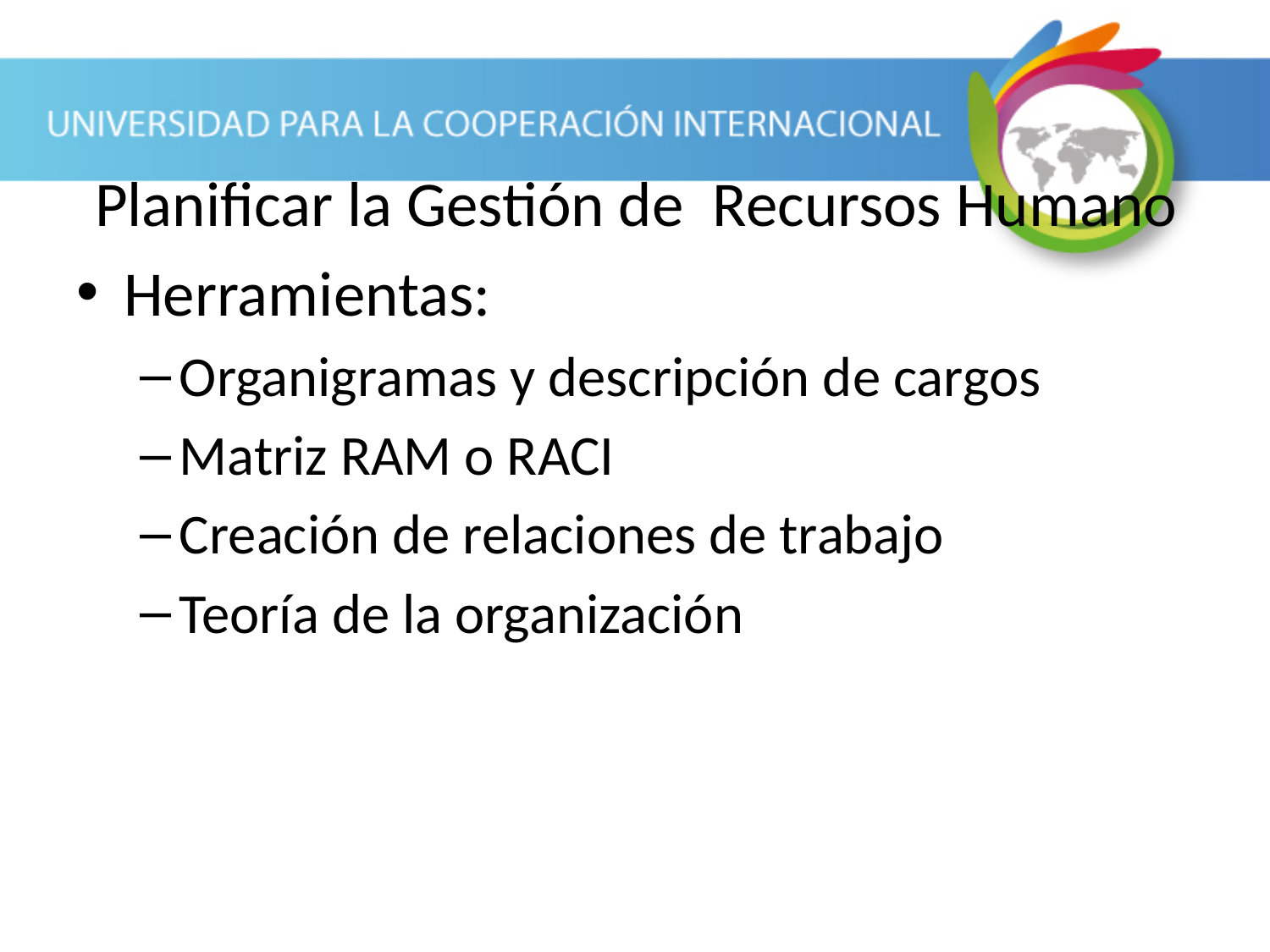

# Planificar la Gestión de  Recursos Humano
Herramientas:
Organigramas y descripción de cargos
Matriz RAM o RACI
Creación de relaciones de trabajo
Teoría de la organización